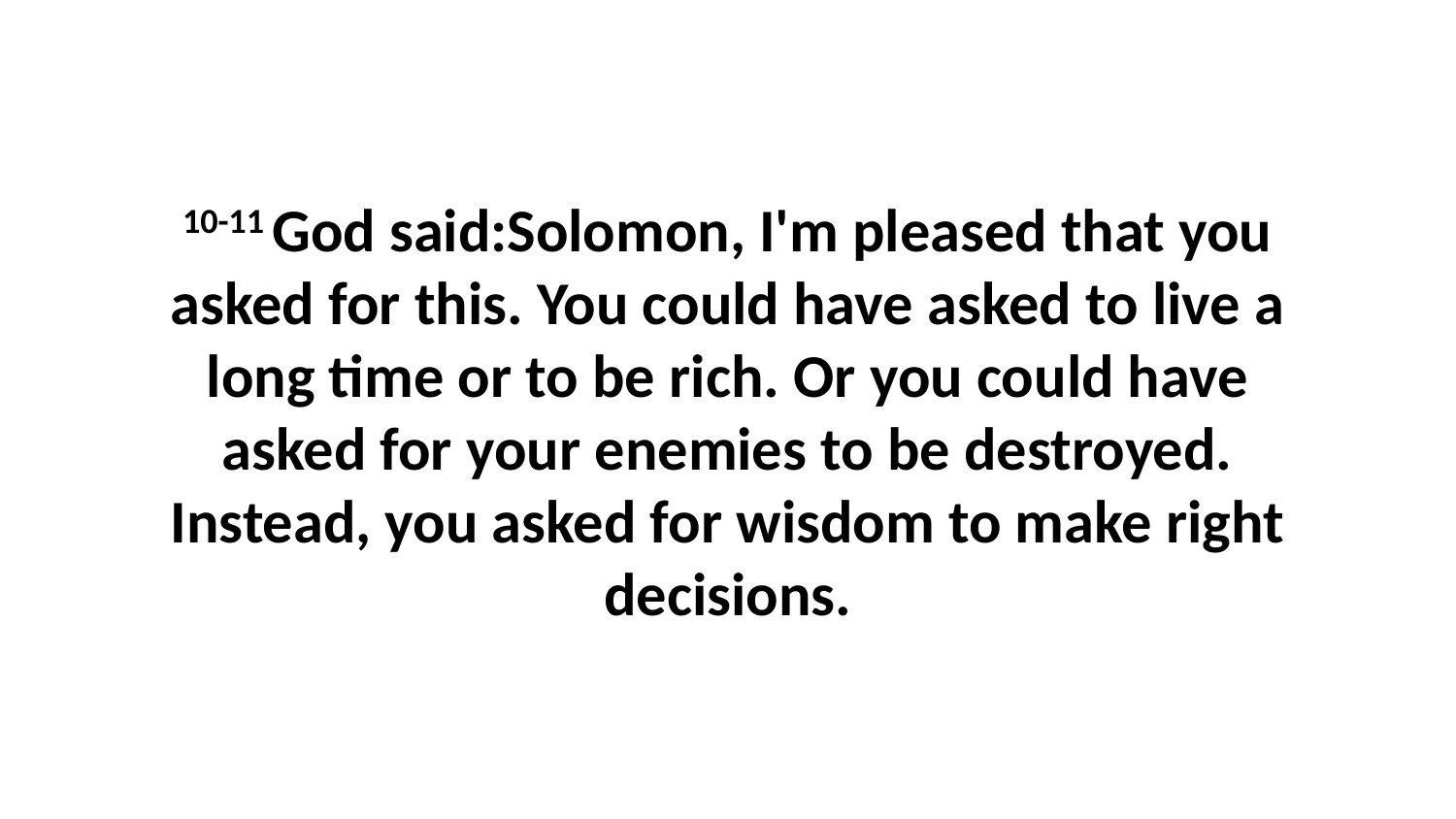

10-11 God said:Solomon, I'm pleased that you asked for this. You could have asked to live a long time or to be rich. Or you could have asked for your enemies to be destroyed. Instead, you asked for wisdom to make right decisions.